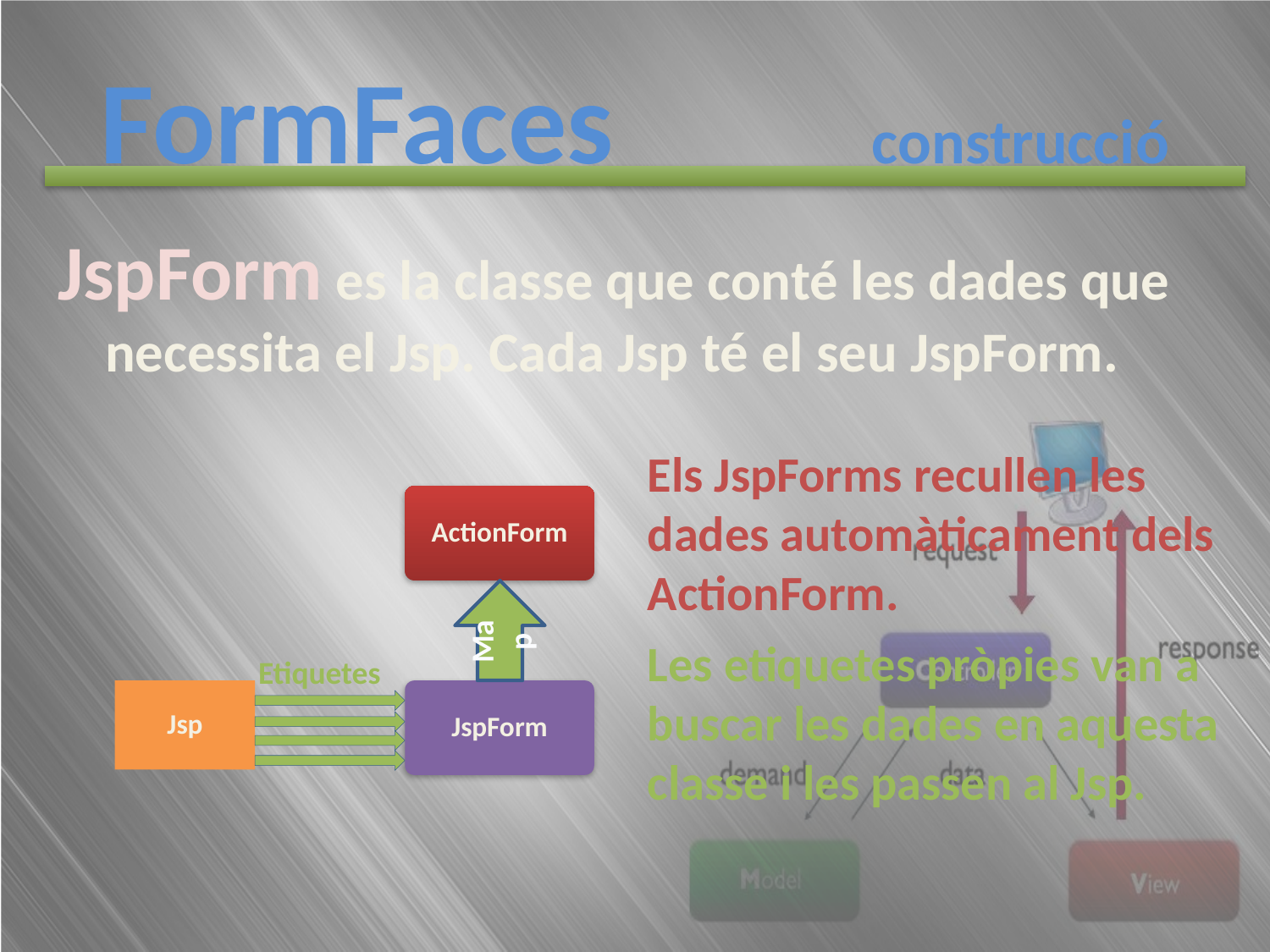

# FormFaces	   		 construcció

JspForm es la classe que conté les dades que necessita el Jsp. Cada Jsp té el seu JspForm.

Els JspForms recullen les dades automàticament dels ActionForm.

ActionForm
Map
Les etiquetes pròpies van a buscar les dades en aquesta classe i les passen al Jsp.
Etiquetes
Jsp

JspForm